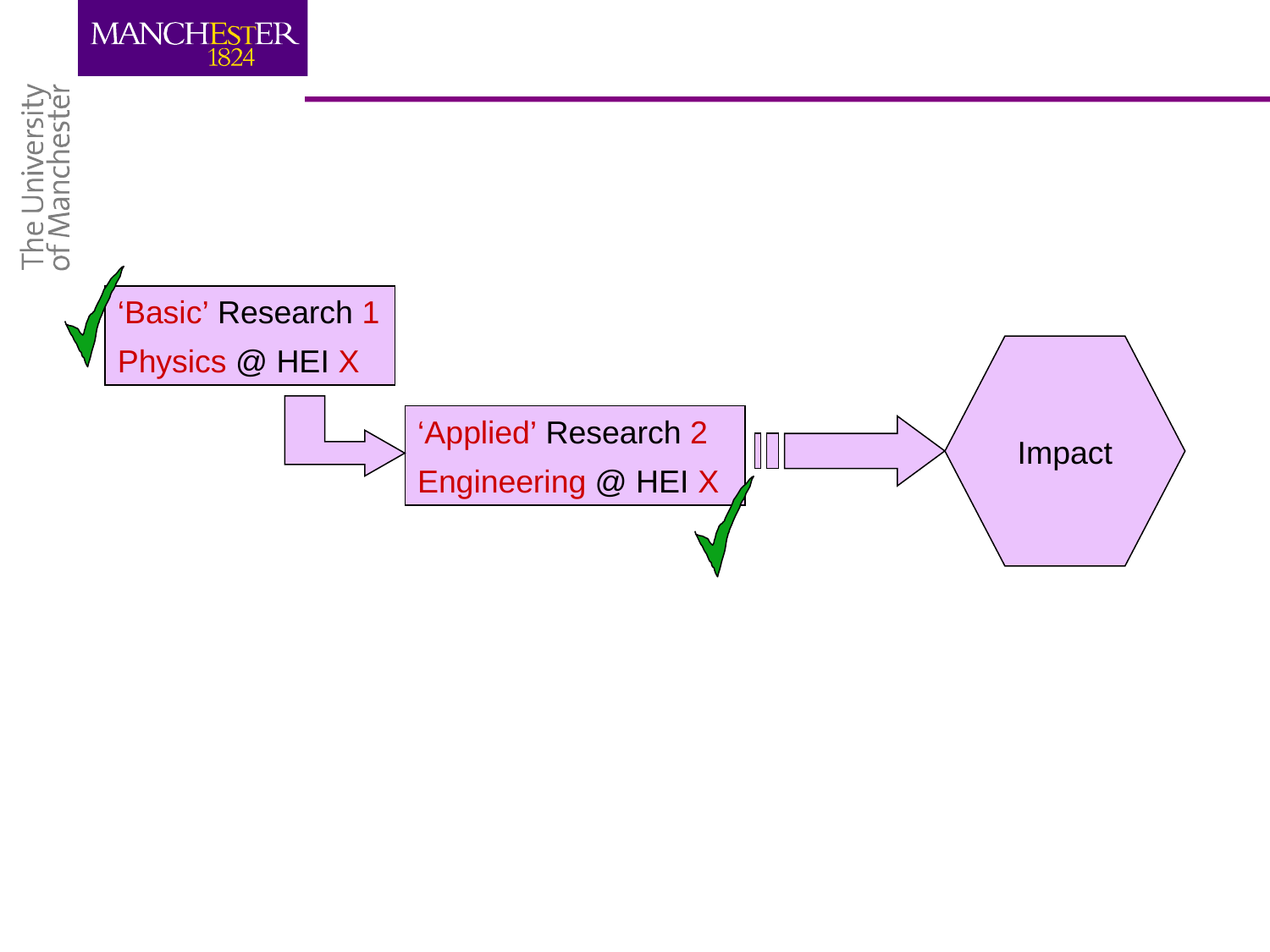

‘Basic’ Research 1
Physics @ HEI X

Impact

‘Applied’ Research 2
Engineering @ HEI X